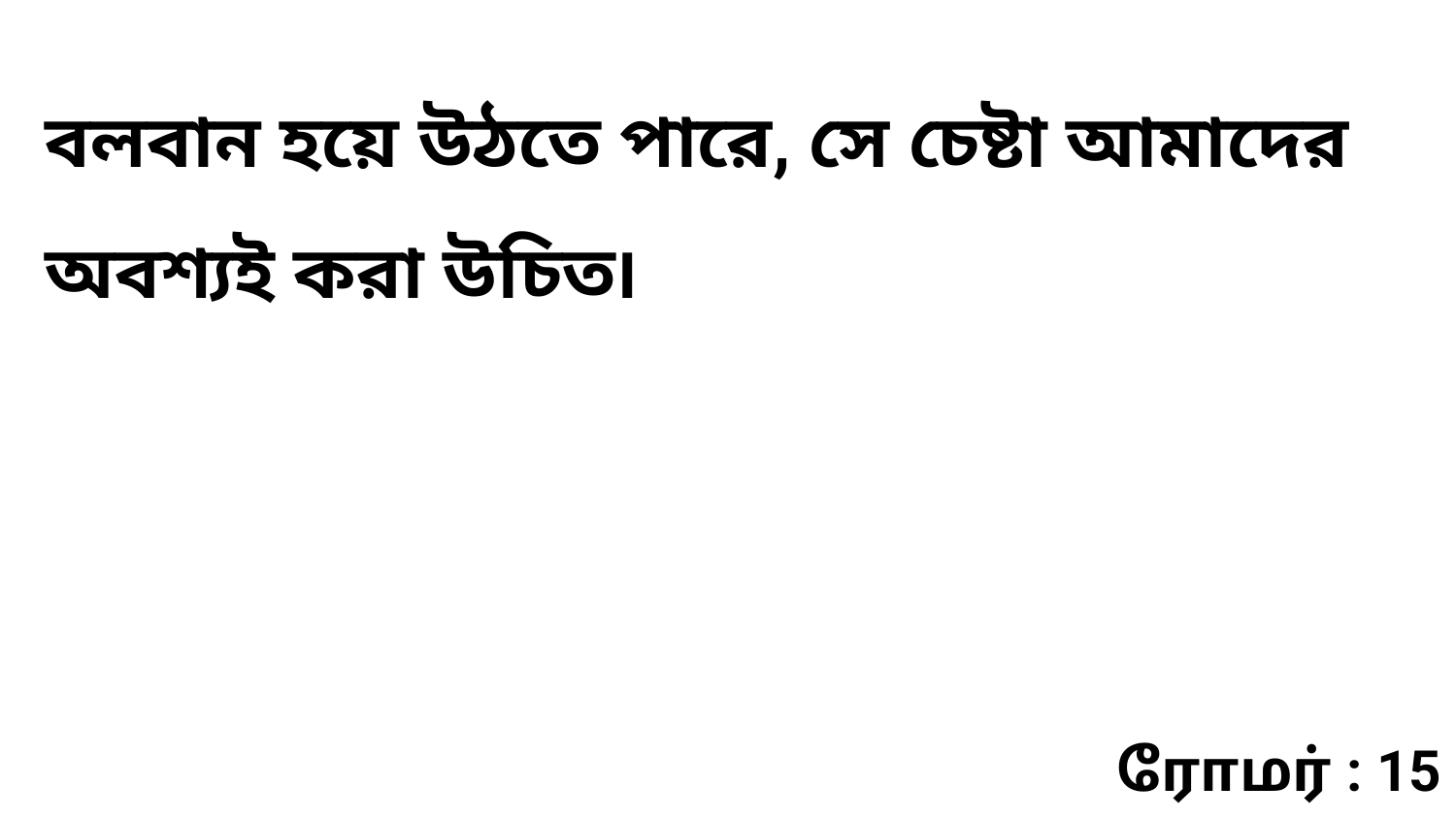

বলবান হয়ে উঠতে পারে, সে চেষ্টা আমাদের অবশ্যই করা উচিত৷
ரோமர் : 15